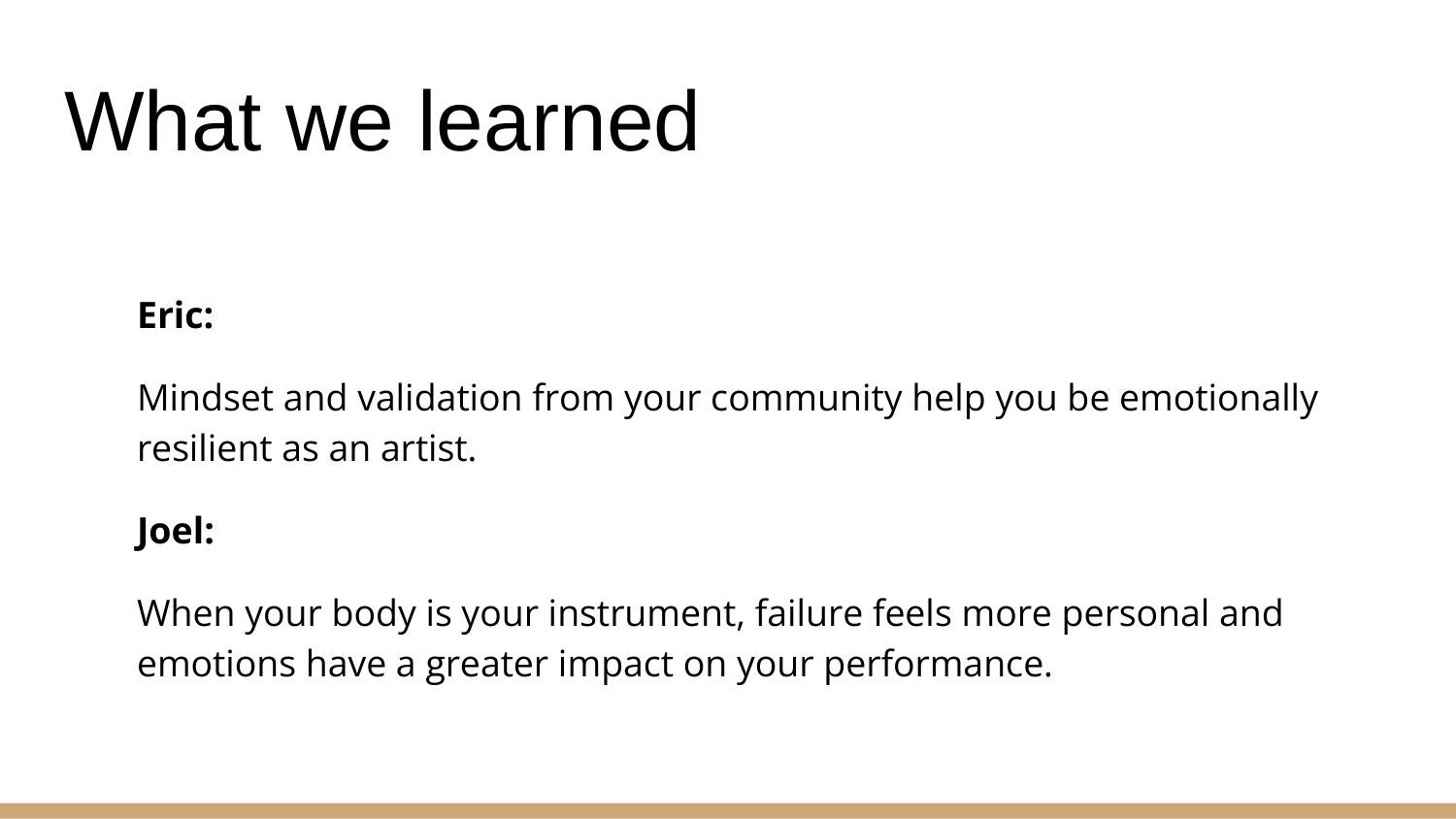

# What we learned

Eric:
Mindset and validation from your community help you be emotionally resilient as an artist.
Joel:
When your body is your instrument, failure feels more personal and emotions have a greater impact on your performance.